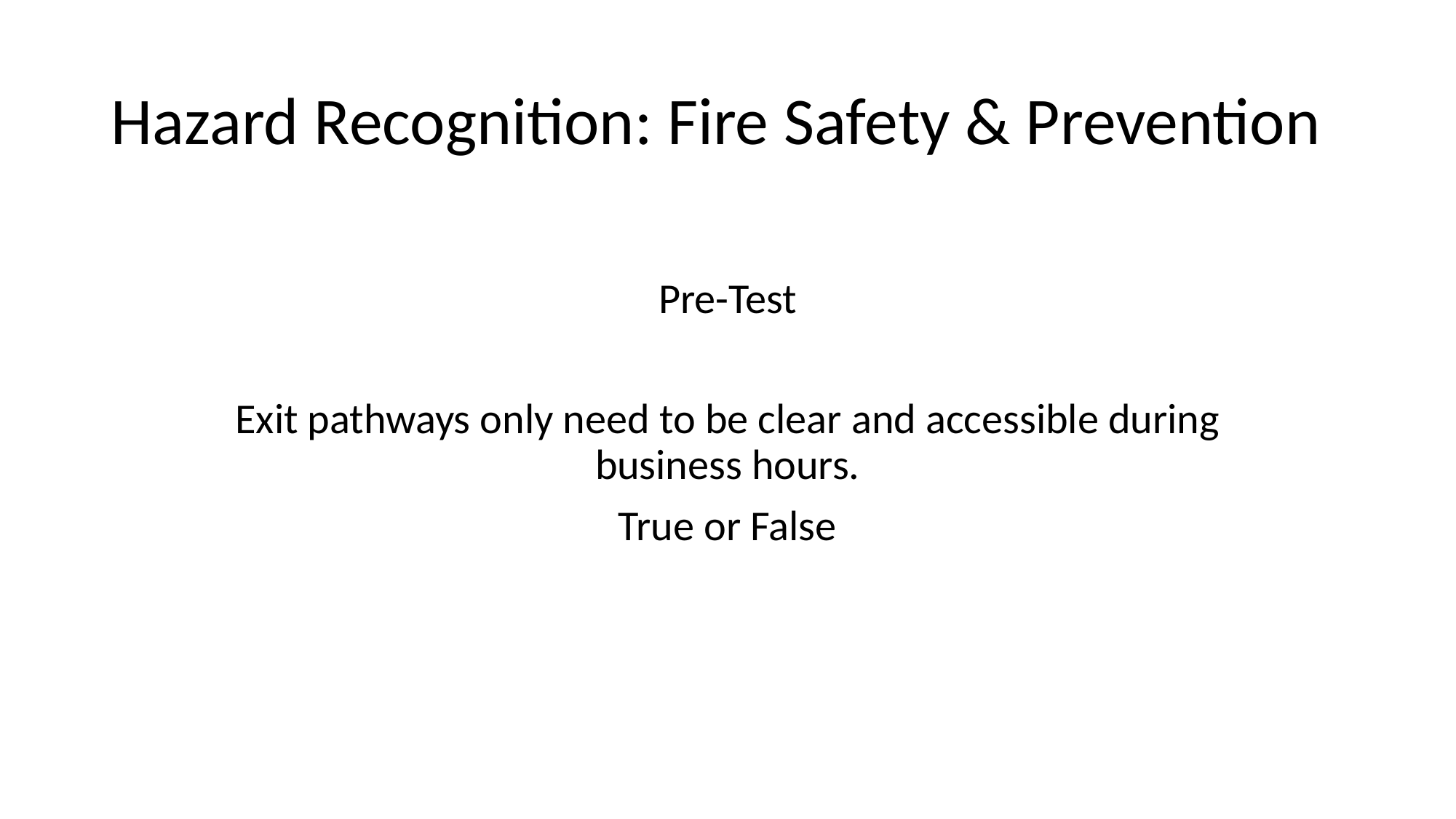

# Hazard Recognition: Fire Safety & Prevention
Pre-Test
Exit pathways only need to be clear and accessible during business hours.
True or False